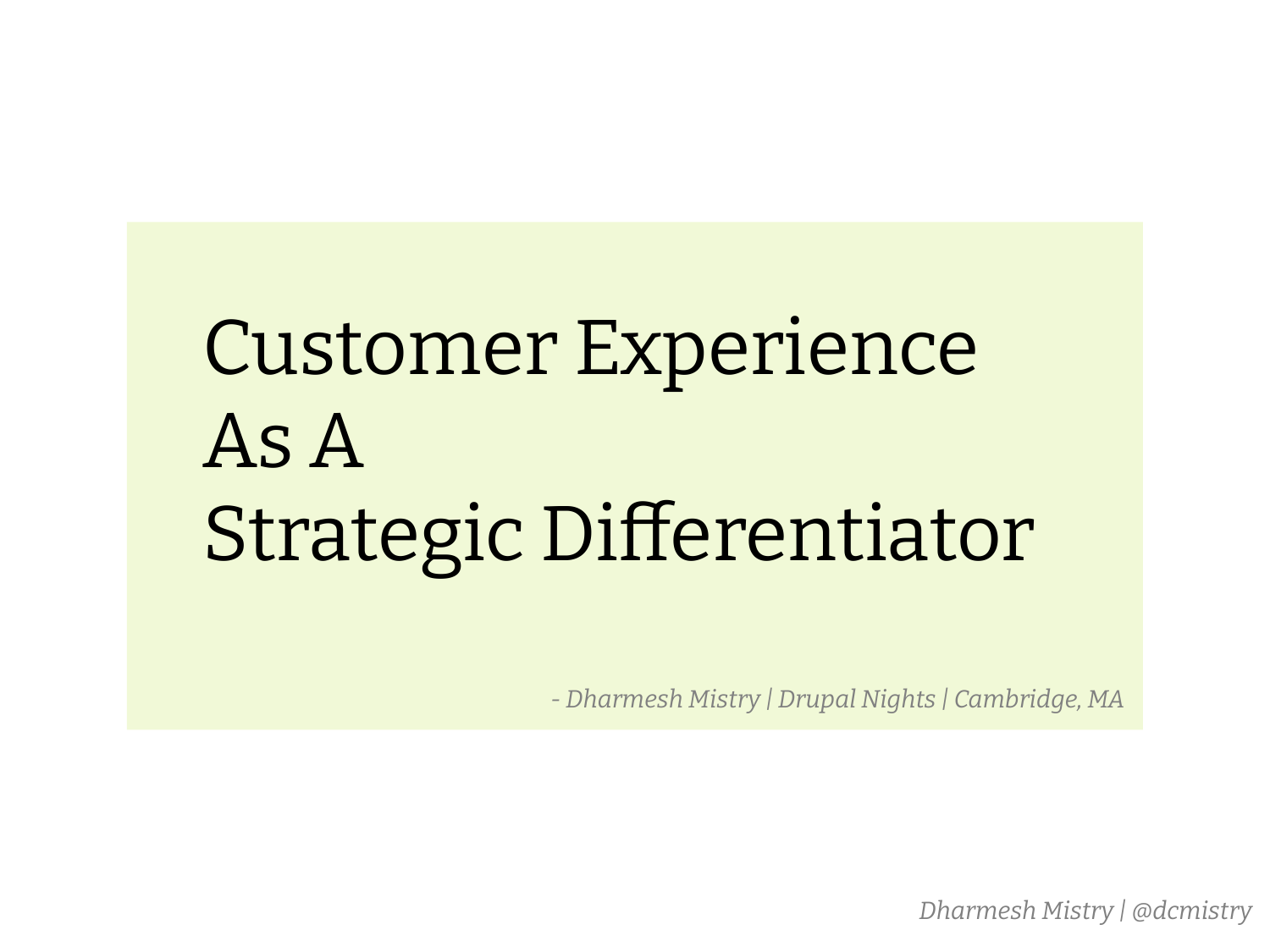

Customer Experience
As A
Strategic Differentiator

- Dharmesh Mistry | Drupal Nights | Cambridge, MA
Dharmesh Mistry | @dcmistry